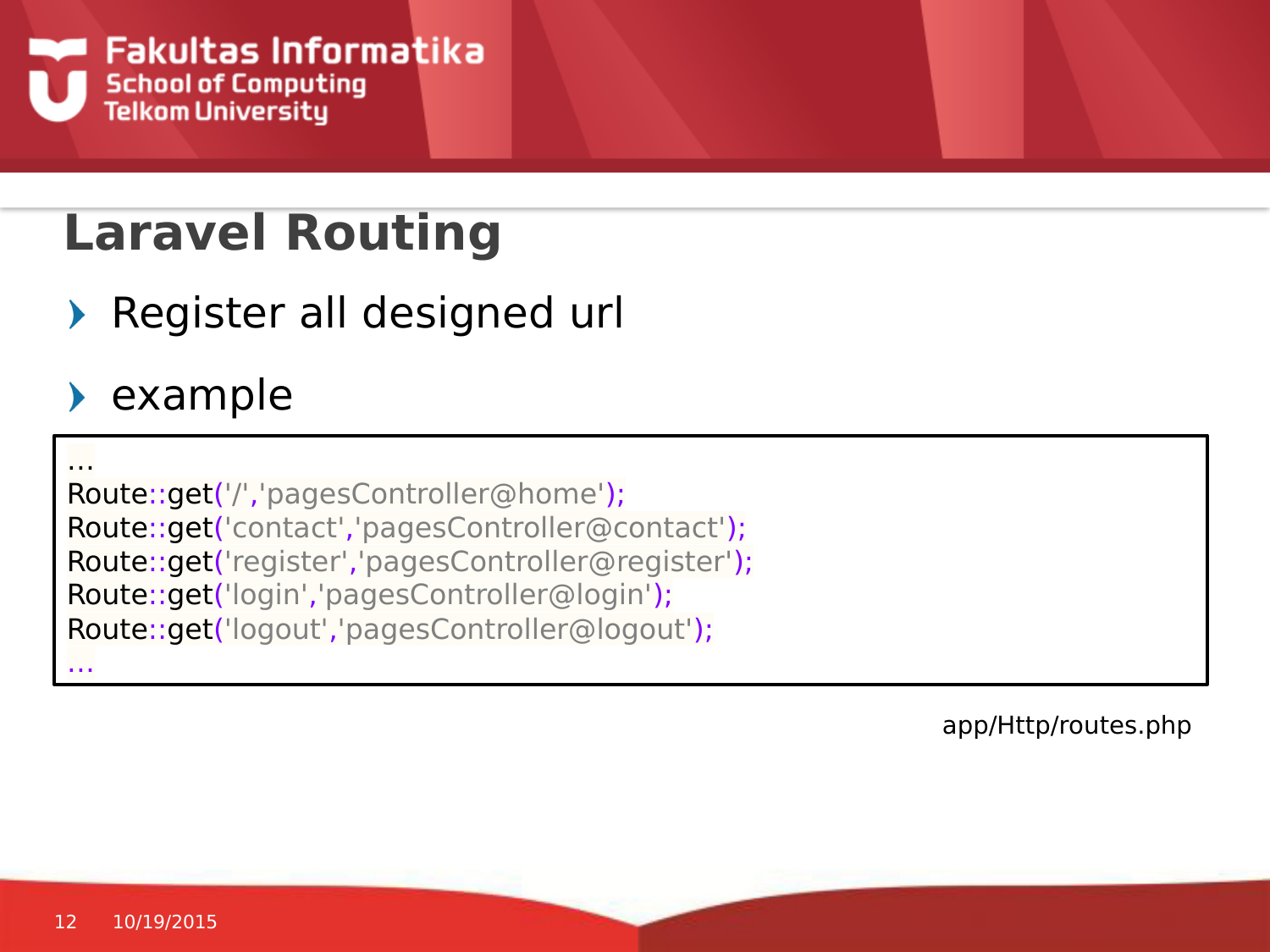

# Laravel Routing
Register all designed url
example
…
Route::get('/','pagesController@home');
Route::get('contact','pagesController@contact');
Route::get('register','pagesController@register');
Route::get('login','pagesController@login');
Route::get('logout','pagesController@logout');
…
app/Http/routes.php

12
10/19/2015